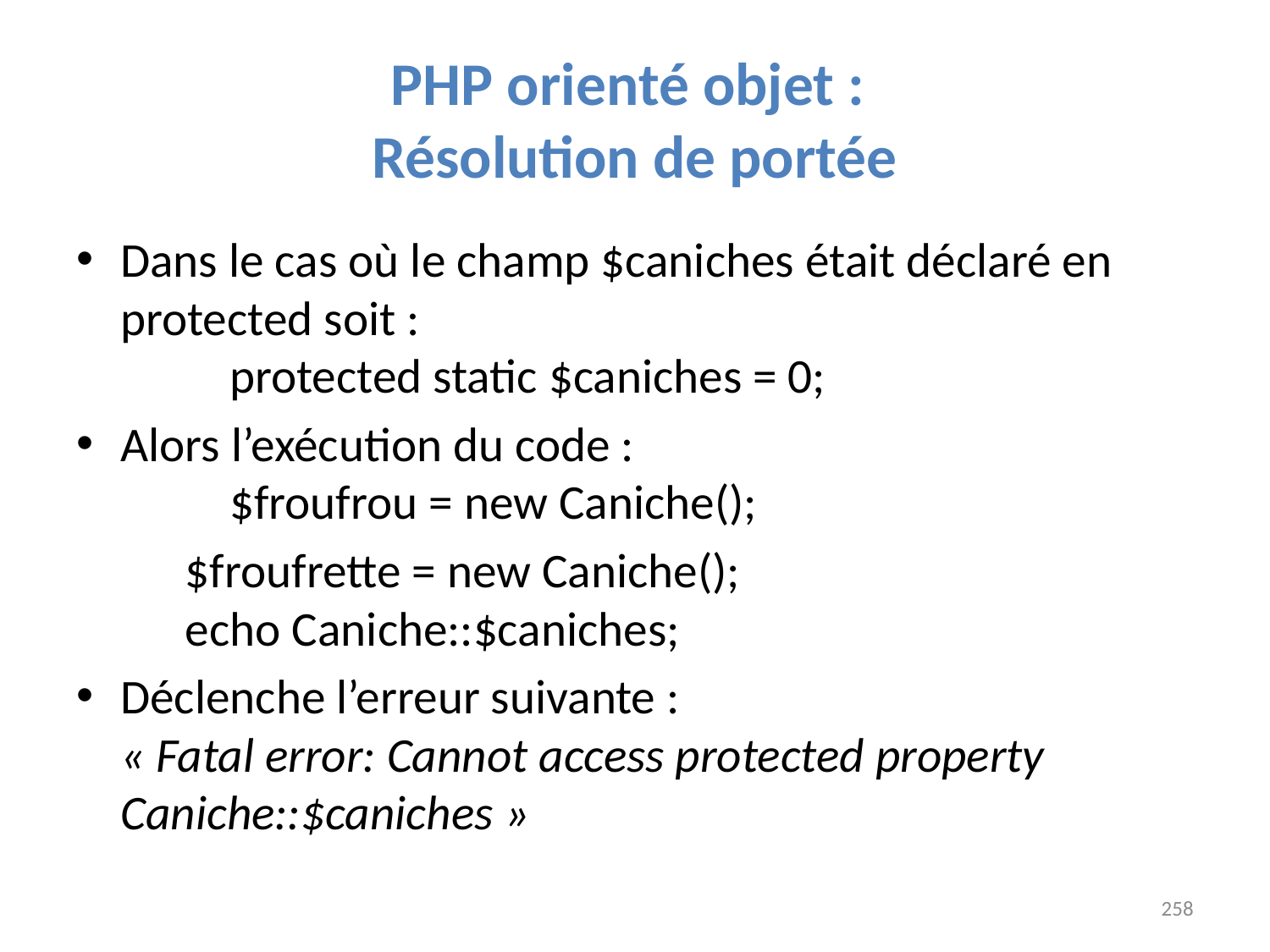

# PHP orienté objet : Résolution de portée
Dans le cas où le champ $caniches était déclaré en protected soit :
		protected static $caniches = 0;
Alors l’exécution du code :
		$froufrou = new Caniche();
		$froufrette = new Caniche();
		echo Caniche::$caniches;
Déclenche l’erreur suivante :
« Fatal error: Cannot access protected property Caniche::$caniches »
258